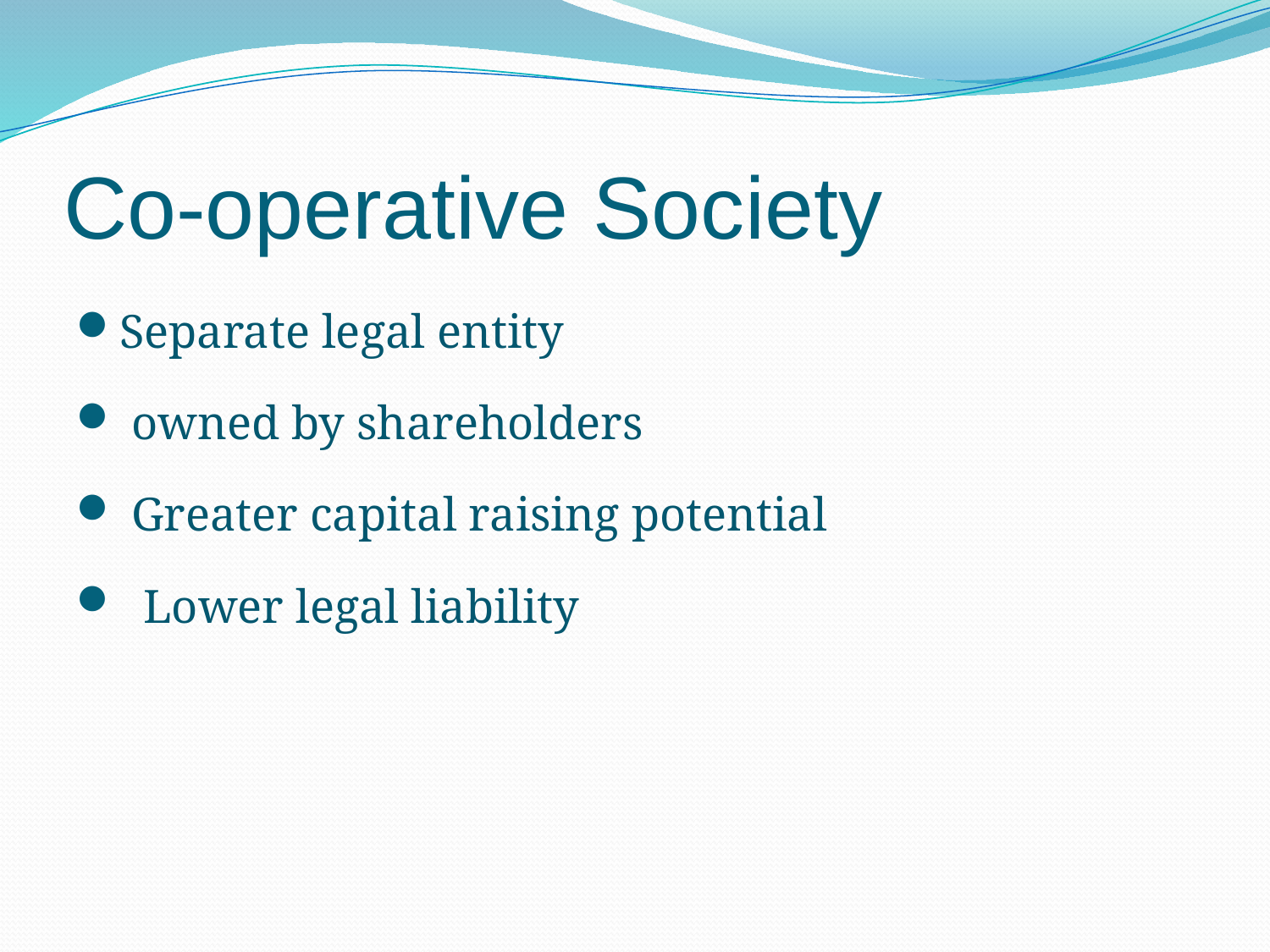

# Co-operative Society
Separate legal entity
 owned by shareholders
 Greater capital raising potential
  Lower legal liability